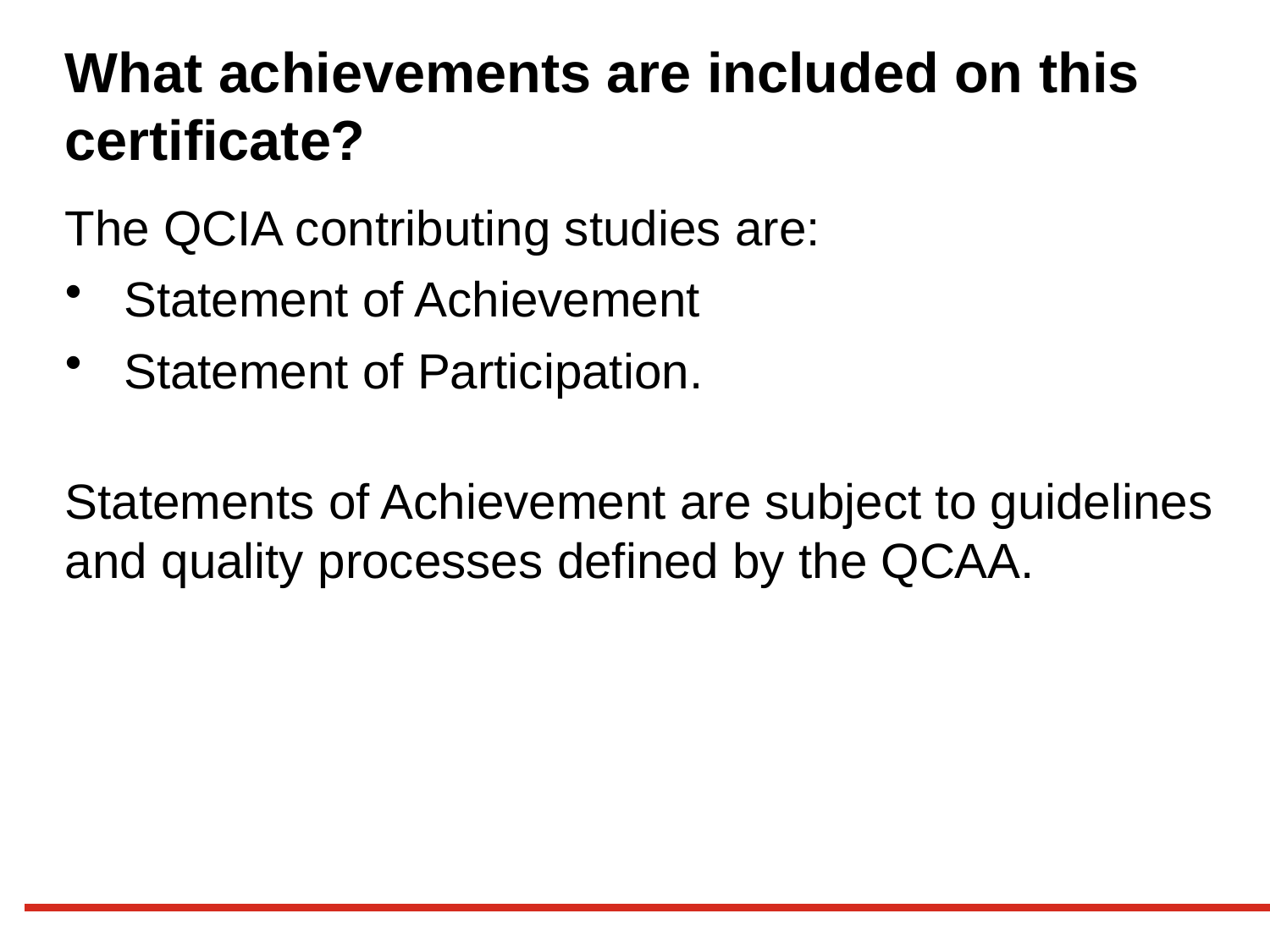

# What achievements are included on this certificate?
The QCIA contributing studies are:
   Statement of Achievement
   Statement of Participation.
Statements of Achievement are subject to guidelines and quality processes defined by the QCAA.